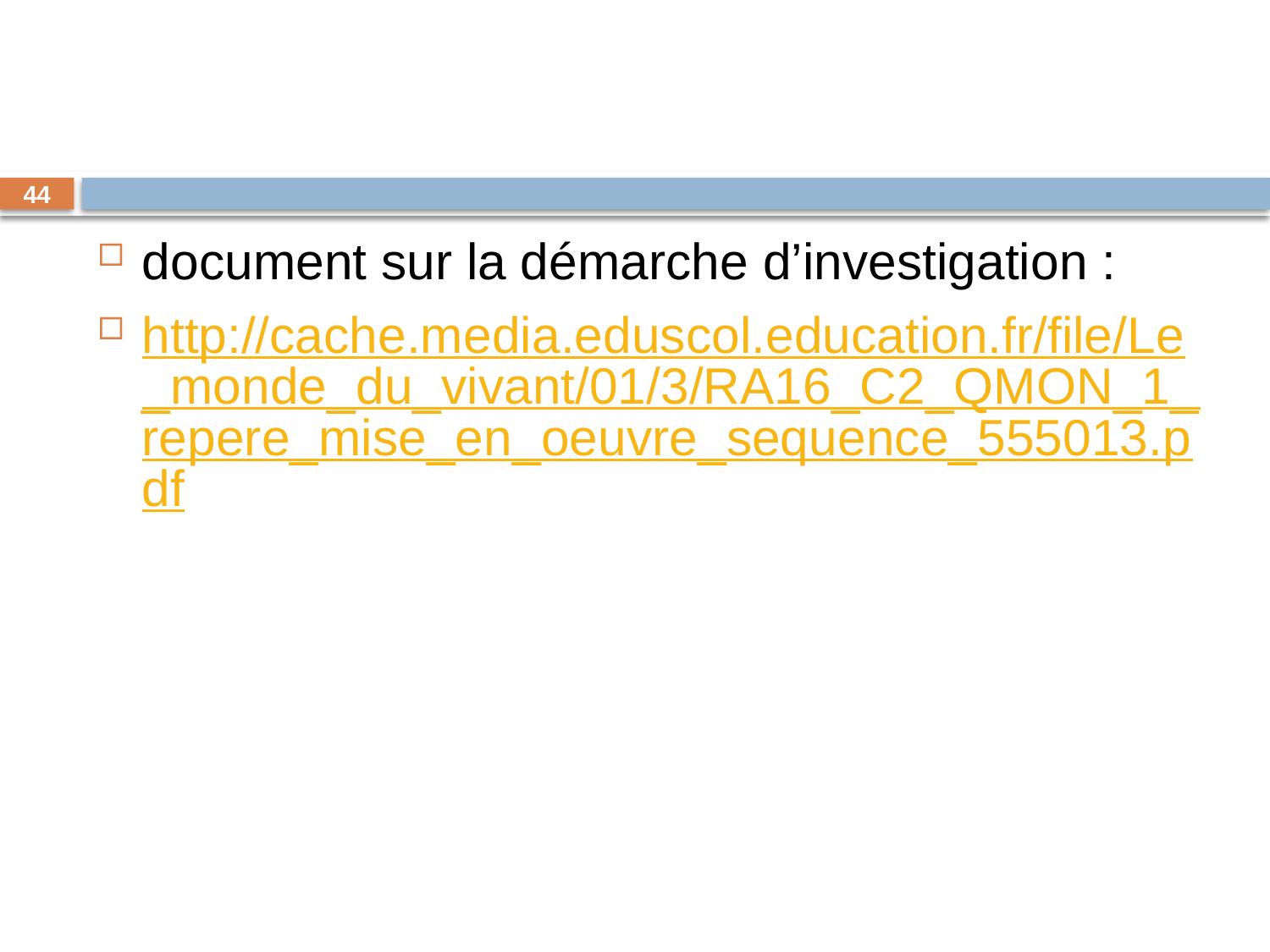

#
44
document sur la démarche d’investigation :
http://cache.media.eduscol.education.fr/file/Le_monde_du_vivant/01/3/RA16_C2_QMON_1_repere_mise_en_oeuvre_sequence_555013.pdf